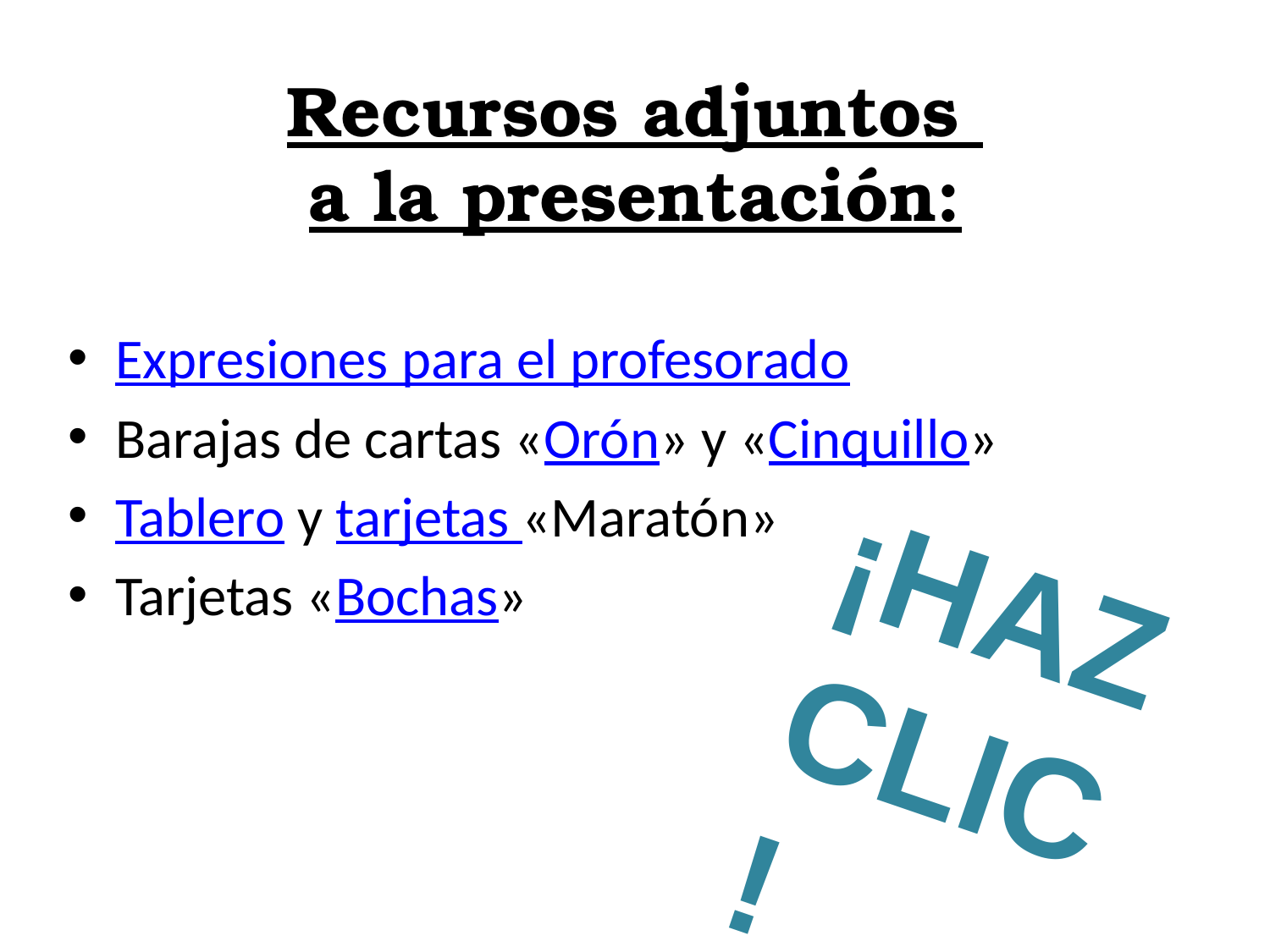

# Recursos adjuntos a la presentación:
Expresiones para el profesorado
Barajas de cartas «Orón» y «Cinquillo»
Tablero y tarjetas «Maratón»
Tarjetas «Bochas»
¡HAZ CLIC!